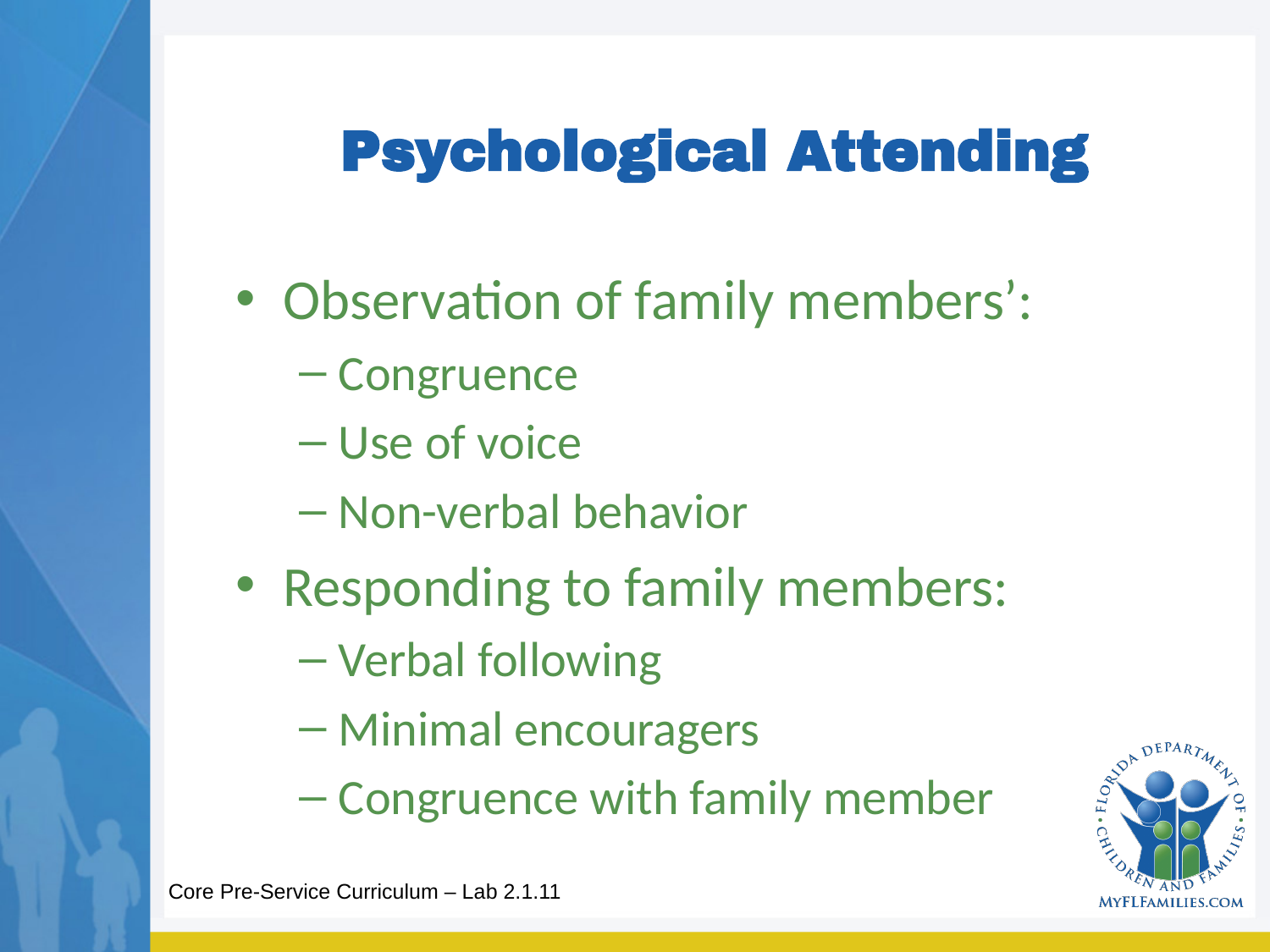

# Psychological Attending
Observation of family members’:
Congruence
Use of voice
Non-verbal behavior
Responding to family members:
Verbal following
Minimal encouragers
Congruence with family member

Core Pre-Service Curriculum – Lab 2.1.11